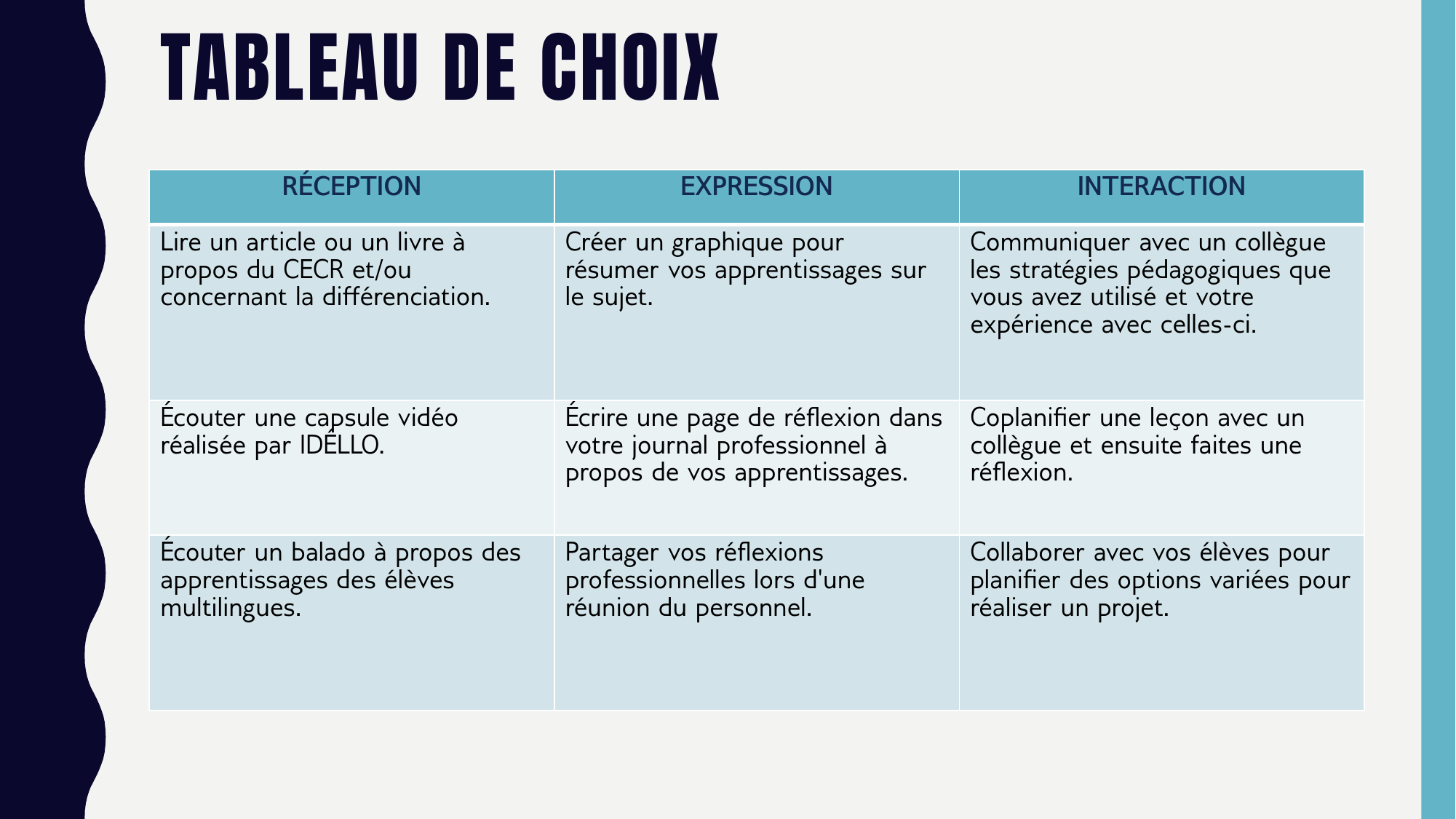

# Tableau de Choix
| RÉCEPTION | EXPRESSION | INTERACTION |
| --- | --- | --- |
| Lire un article ou un livre à propos du CECR et/ou concernant la différenciation. | Créer un graphique pour résumer vos apprentissages sur le sujet. | Communiquer avec un collègue les stratégies pédagogiques que vous avez utilisé et votre expérience avec celles-ci. |
| Écouter une capsule vidéo réalisée par IDÉLLO. | Écrire une page de réflexion dans votre journal professionnel à propos de vos apprentissages. | Coplanifier une leçon avec un collègue et ensuite faites une réflexion. |
| Écouter un balado à propos des apprentissages des élèves multilingues. | Partager vos réflexions professionnelles lors d'une réunion du personnel. | Collaborer avec vos élèves pour planifier des options variées pour réaliser un projet. |